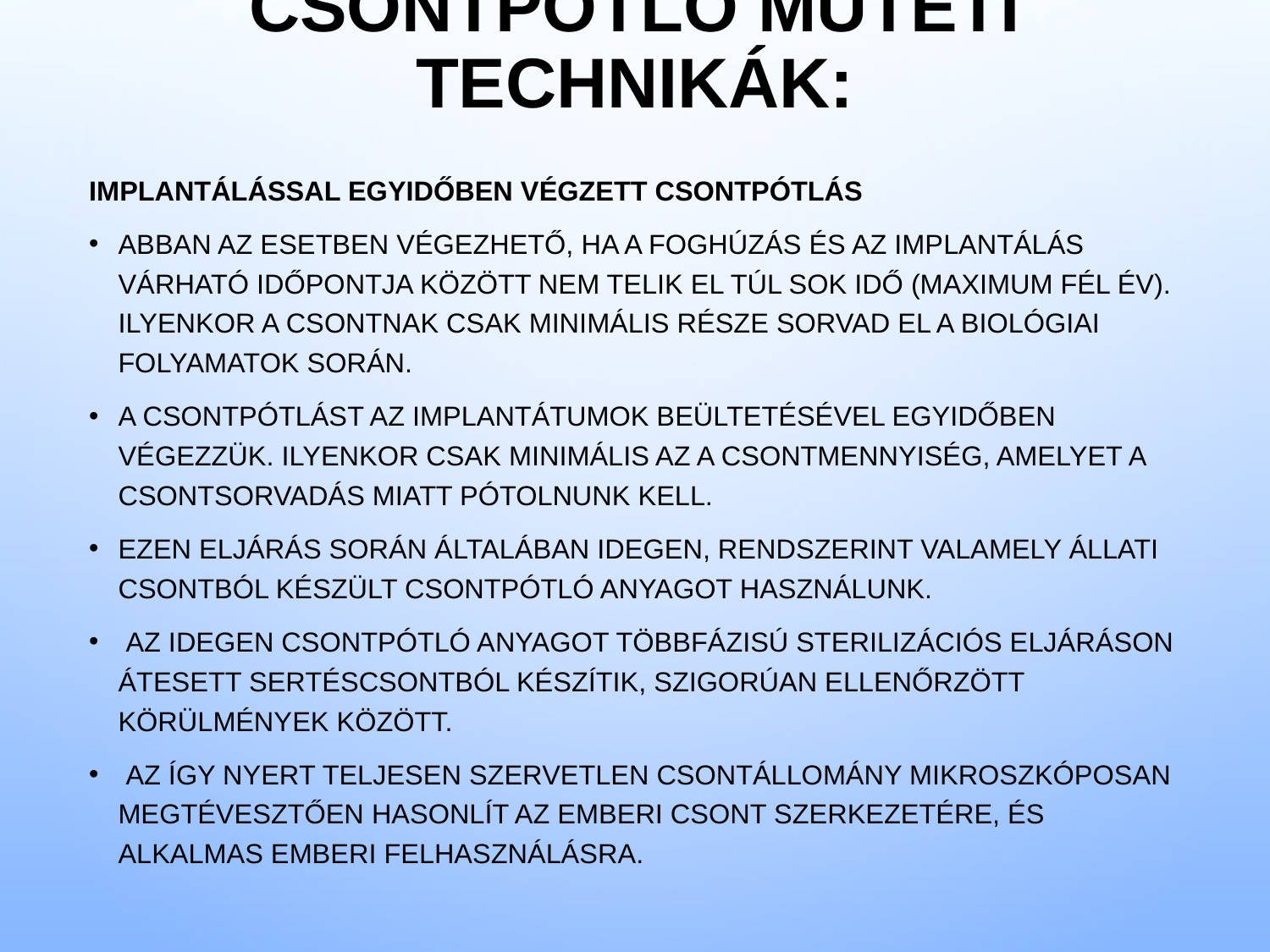

# Csontpótló műtéti technikák:
Implantálással egyidőben végzett csontpótlás
Abban az esetben végezhető, ha a foghúzás és az implantálás várható időpontja között nem telik el túl sok idő (maximum fél év). Ilyenkor a csontnak csak minimális része sorvad el a biológiai folyamatok során.
A csontpótlást az implantátumok beültetésével egyidőben végezzük. Ilyenkor csak minimális az a csontmennyiség, amelyet a csontsorvadás miatt pótolnunk kell.
Ezen eljárás során általában idegen, rendszerint valamely állati csontból készült csontpótló anyagot használunk.
 Az idegen csontpótló anyagot többfázisú sterilizációs eljáráson átesett sertéscsontból készítik, szigorúan ellenőrzött körülmények között.
 Az így nyert teljesen szervetlen csontállomány mikroszkóposan megtévesztően hasonlít az emberi csont szerkezetére, és alkalmas emberi felhasználásra.